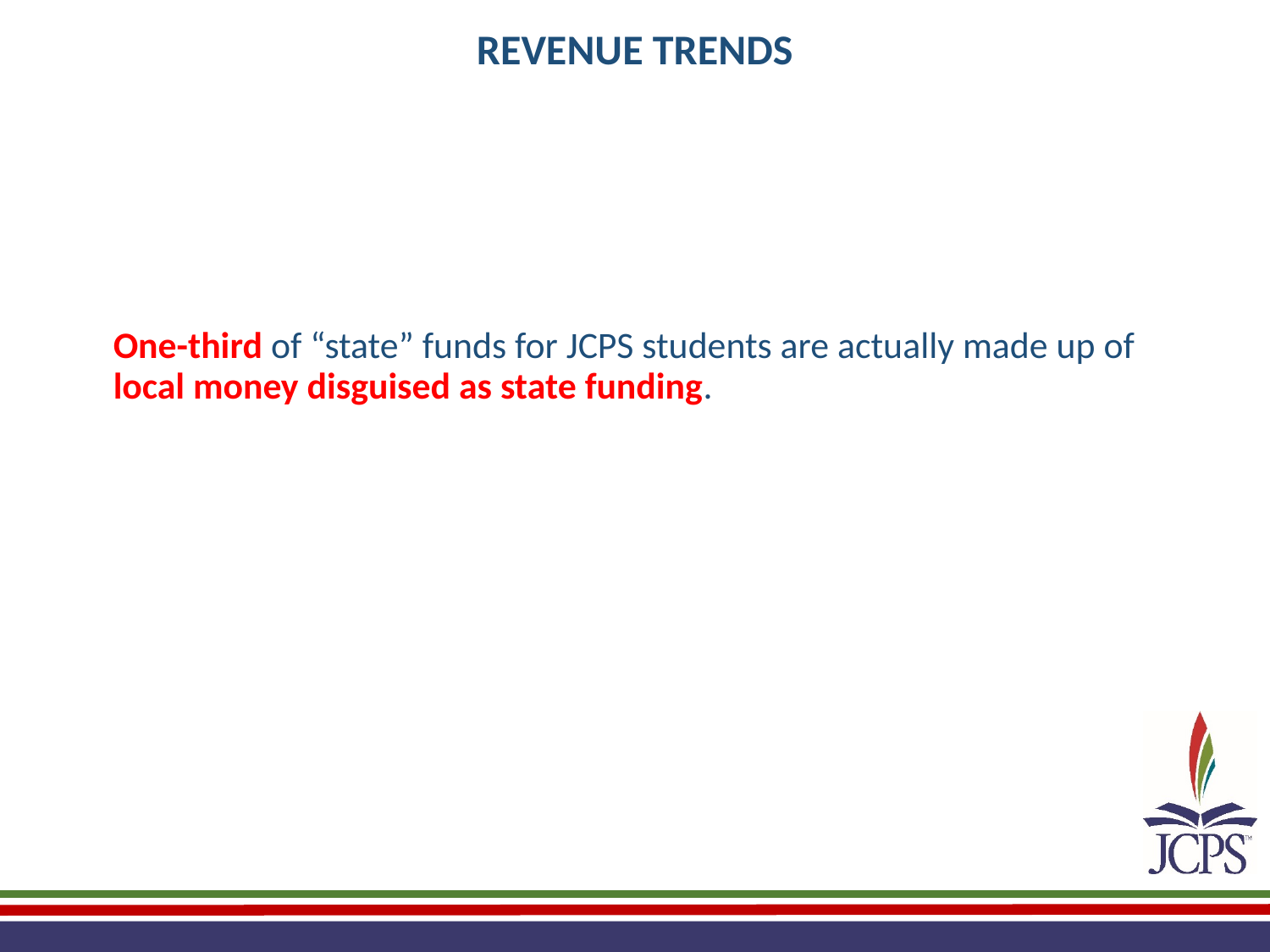

REVENUE TRENDS
One-third of “state” funds for JCPS students are actually made up of local money disguised as state funding.